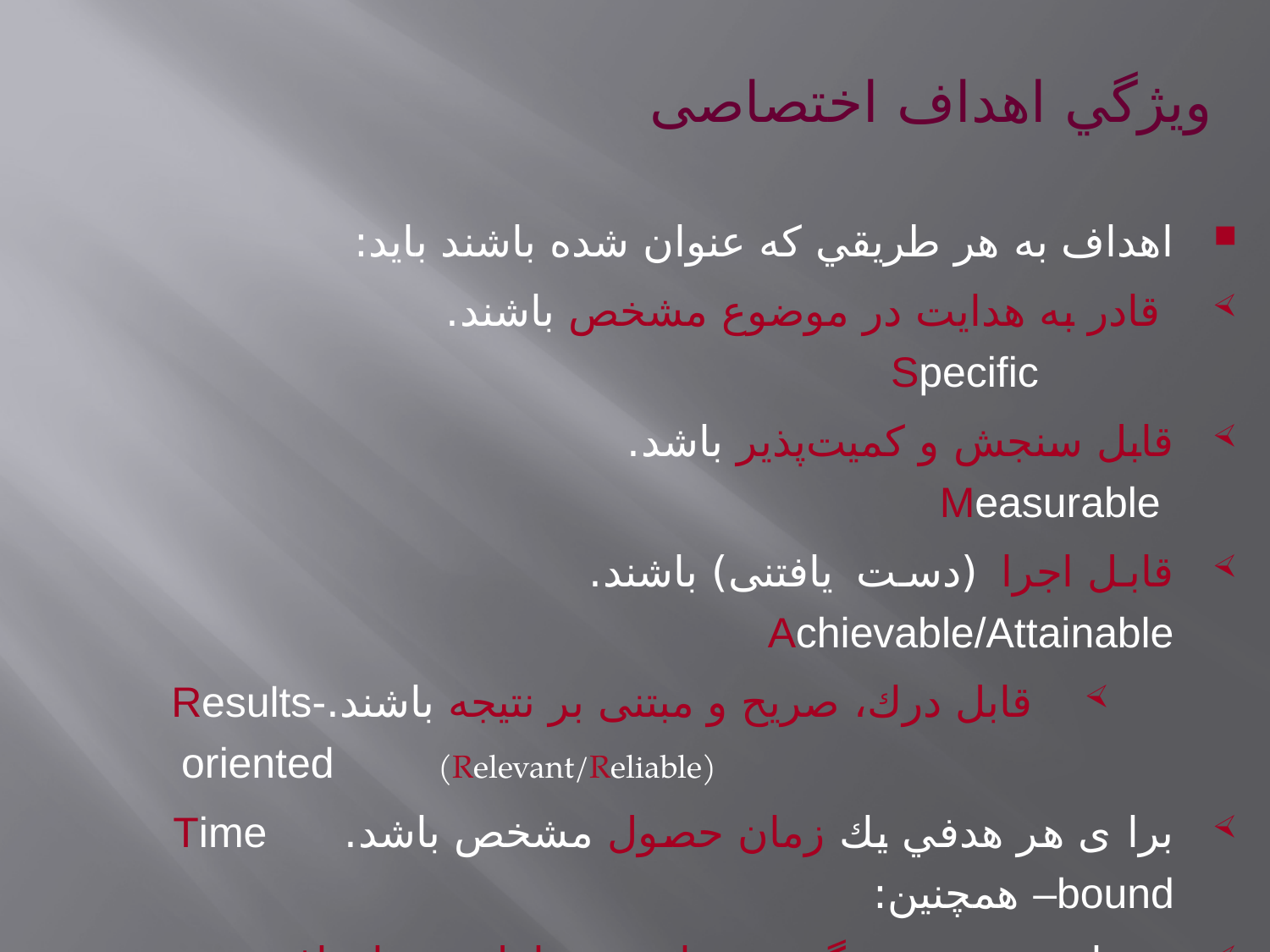

ويژگي اهداف اختصاصی
اهداف به هر طريقي كه عنوان شده باشند بايد:
 قادر به هدایت در موضوع مشخص باشند.                               Specific
قابل سنجش و كميت‌پذير باشد.                                   Measurable
قابل اجرا (دست یافتنی) باشند.                   Achievable/Attainable
 قابل درك، صریح و مبتنی بر نتیجه باشند.Results-oriented          (Relevant/Reliable)
برا ی هر هدفي يك زمان حصول مشخص باشد.     Time –bound همچنین:
مي‌بايستي همبستگي و حمايت متقابل بين اهداف وجود داشته باشد.
سازگار با موازين اخلاقي و اجتماعي جامعه و سازمان باشند.